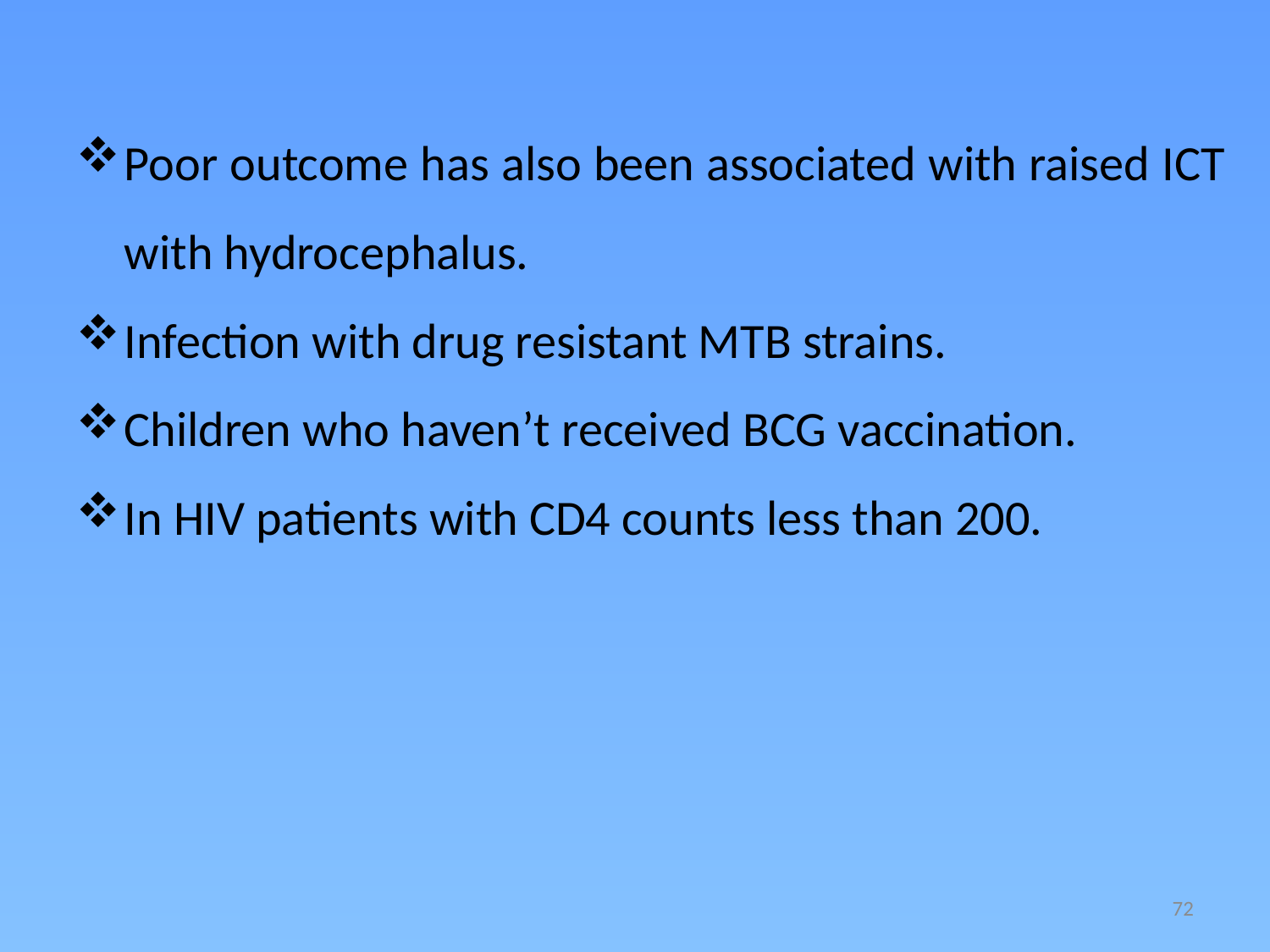

Poor outcome has also been associated with raised ICT with hydrocephalus.
Infection with drug resistant MTB strains.
Children who haven’t received BCG vaccination.
In HIV patients with CD4 counts less than 200.

72